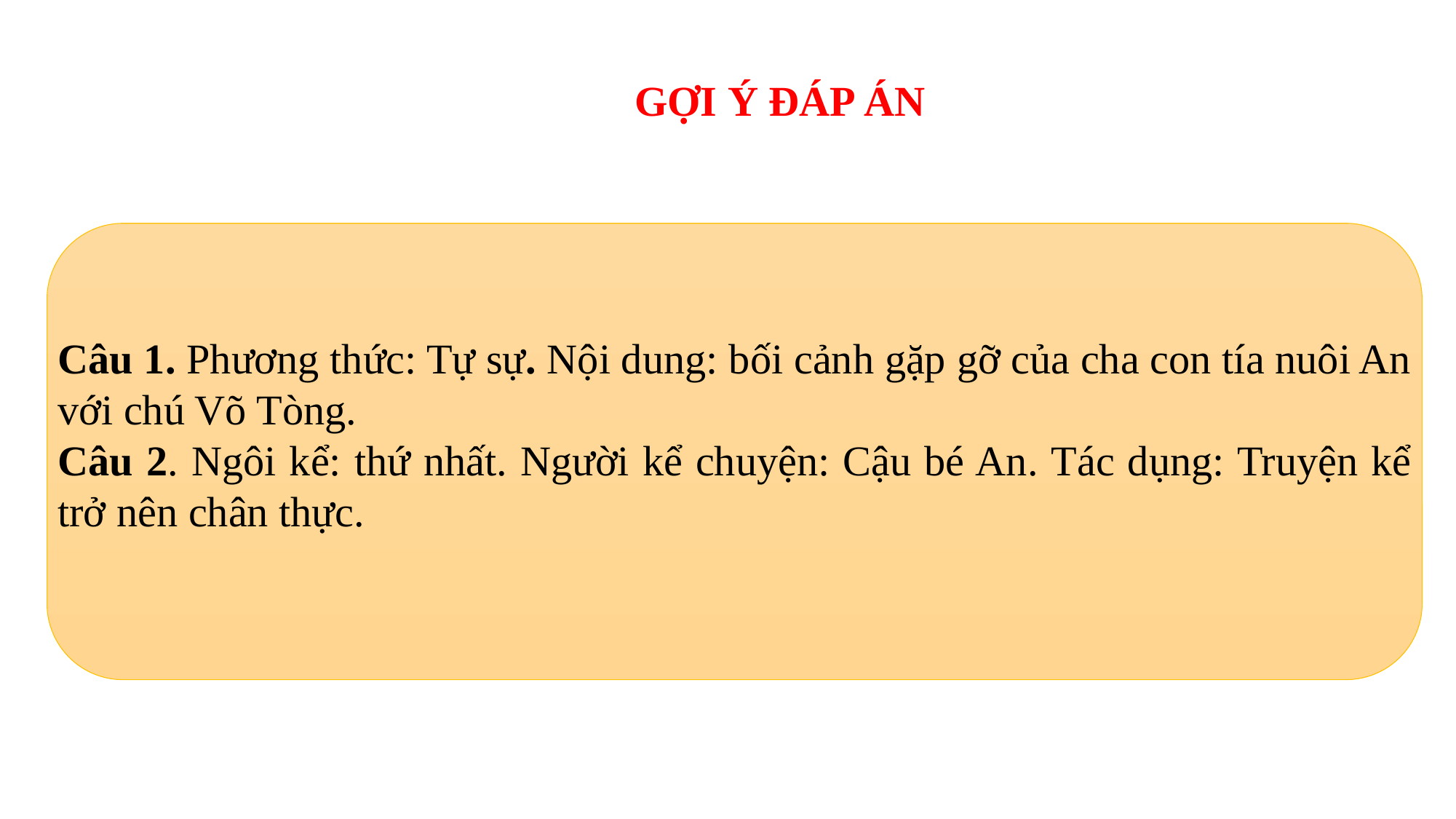

GỢI Ý ĐÁP ÁN

Câu 1. Phương thức: Tự sự. Nội dung: bối cảnh gặp gỡ của cha con tía nuôi An với chú Võ Tòng.
Câu 2. Ngôi kể: thứ nhất. Người kể chuyện: Cậu bé An. Tác dụng: Truyện kể trở nên chân thực.